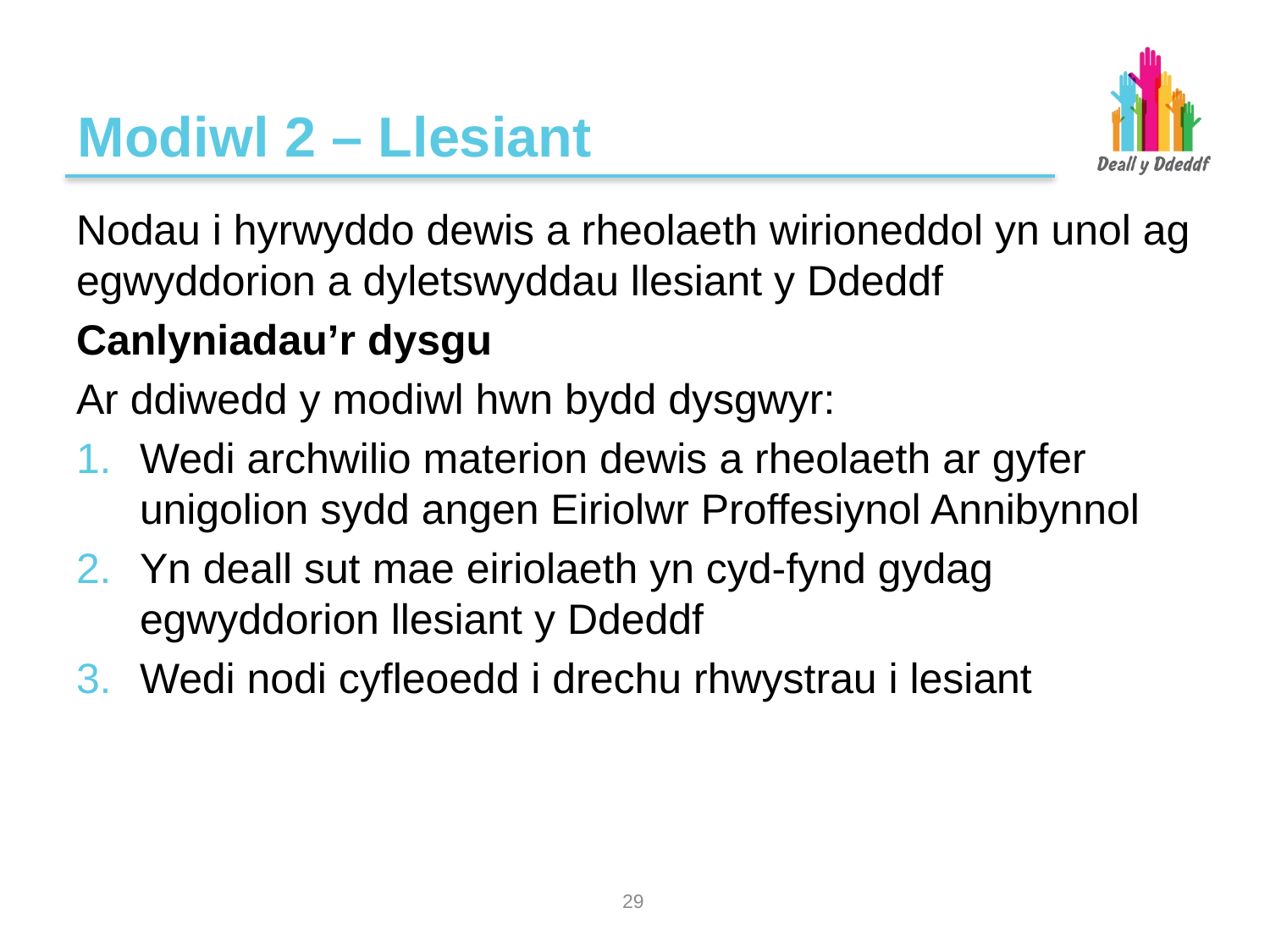

# Modiwl 2 – Llesiant
Nodau i hyrwyddo dewis a rheolaeth wirioneddol yn unol ag
egwyddorion a dyletswyddau llesiant y Ddeddf
Canlyniadau’r dysgu
Ar ddiwedd y modiwl hwn bydd dysgwyr:
Wedi archwilio materion dewis a rheolaeth ar gyfer unigolion sydd angen Eiriolwr Proffesiynol Annibynnol
Yn deall sut mae eiriolaeth yn cyd-fynd gydag egwyddorion llesiant y Ddeddf
Wedi nodi cyfleoedd i drechu rhwystrau i lesiant

29